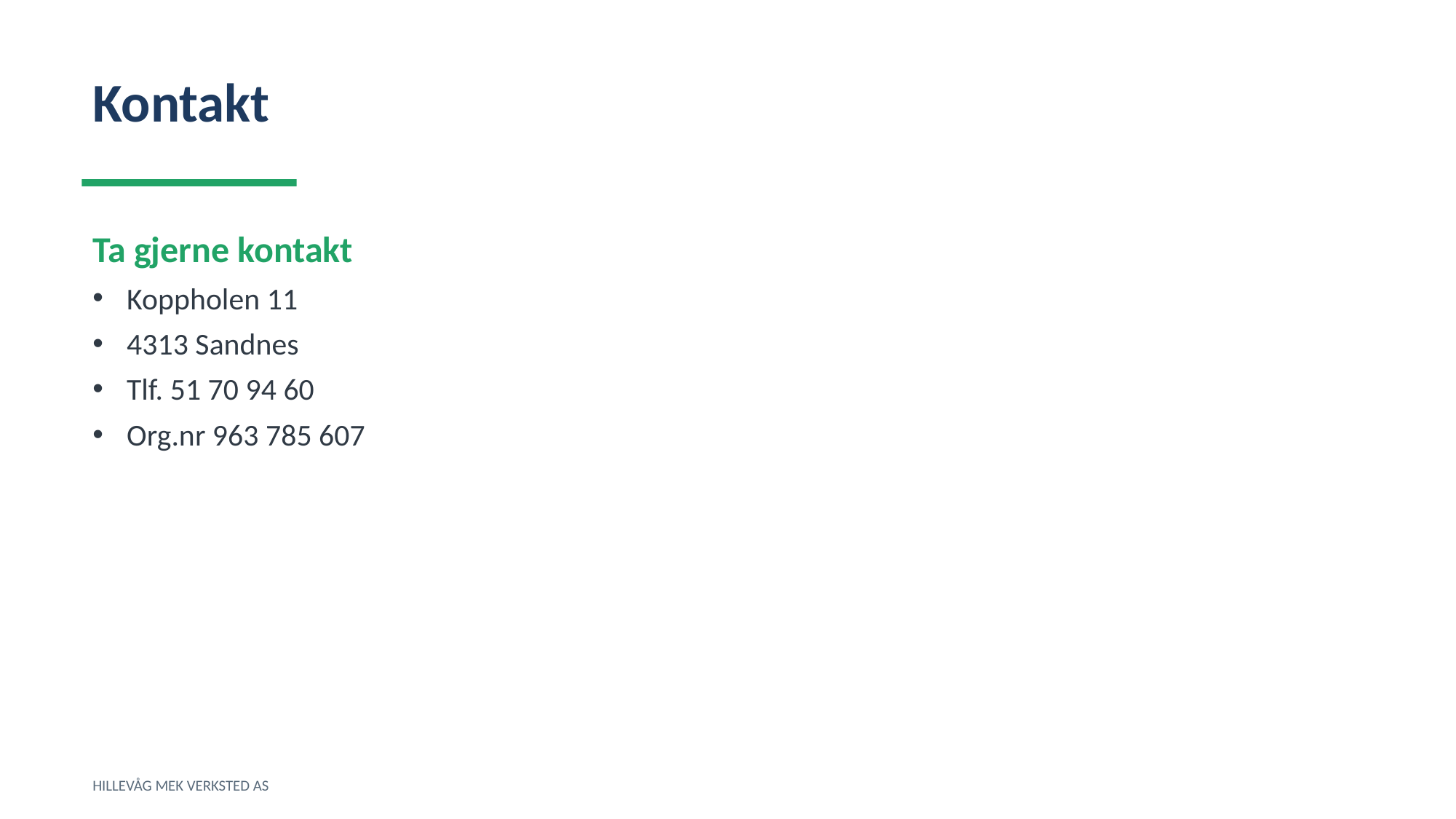

Kontakt

Ta gjerne kontakt
Koppholen 11
4313 Sandnes
Tlf. 51 70 94 60
Org.nr 963 785 607
HILLEVÅG MEK VERKSTED AS